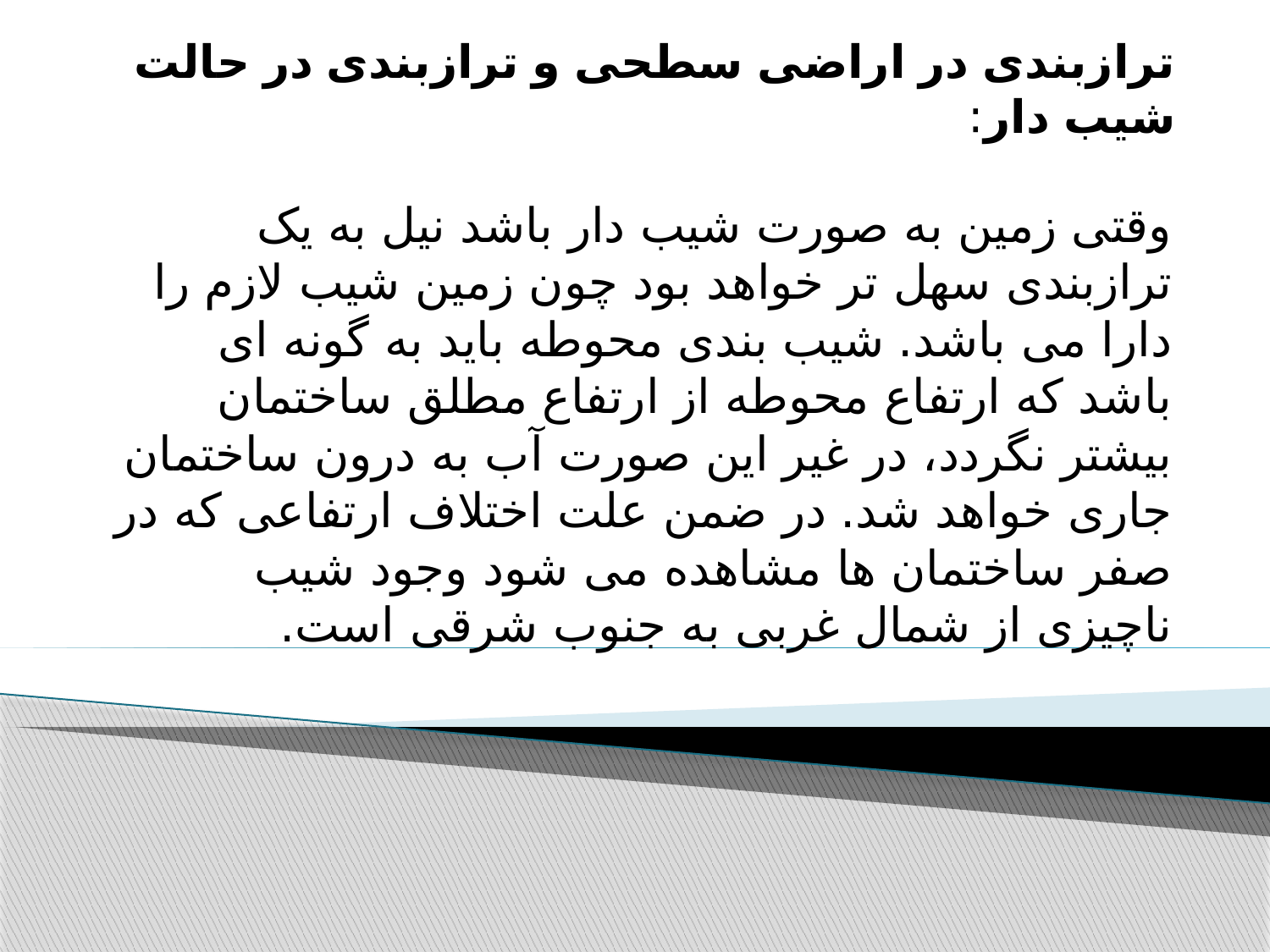

# ترازبندی در اراضی سطحی و ترازبندی در حالت شیب دار:
وقتی زمین به صورت شیب دار باشد نیل به یک ترازبندی سهل تر خواهد بود چون زمین شیب لازم را دارا می باشد. شیب بندی محوطه باید به گونه ای باشد که ارتفاع محوطه از ارتفاع مطلق ساختمان بیشتر نگردد، در غیر این صورت آب به درون ساختمان جاری خواهد شد. در ضمن علت اختلاف ارتفاعی که در صفر ساختمان ها مشاهده می شود وجود شیب ناچیزی از شمال غربی به جنوب شرقی است.